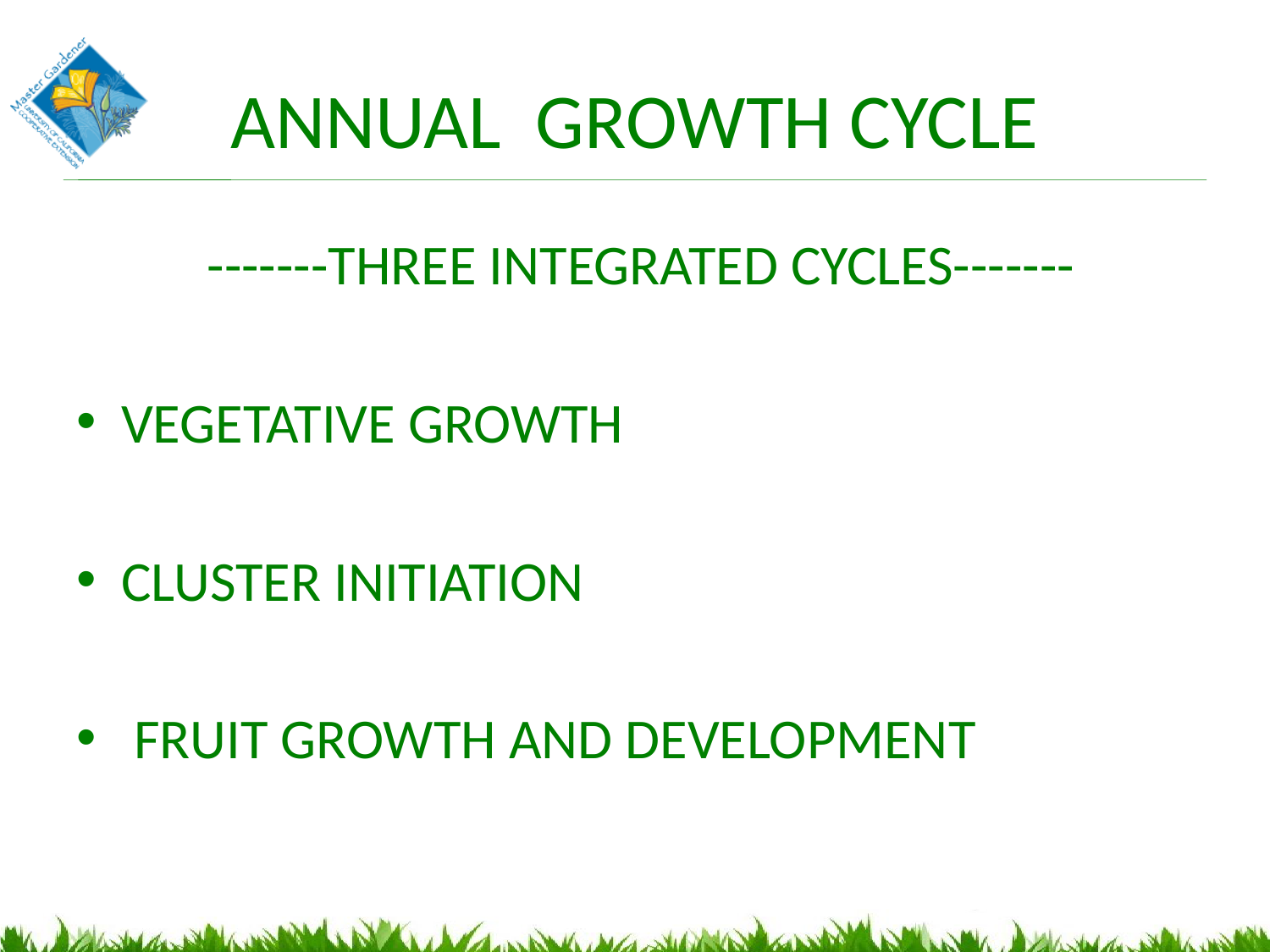

# ANNUAL  GROWTH CYCLE
 -------THREE INTEGRATED CYCLES-------

  VEGETATIVE GROWTH

  CLUSTER INITIATION

   FRUIT GROWTH AND DEVELOPMENT